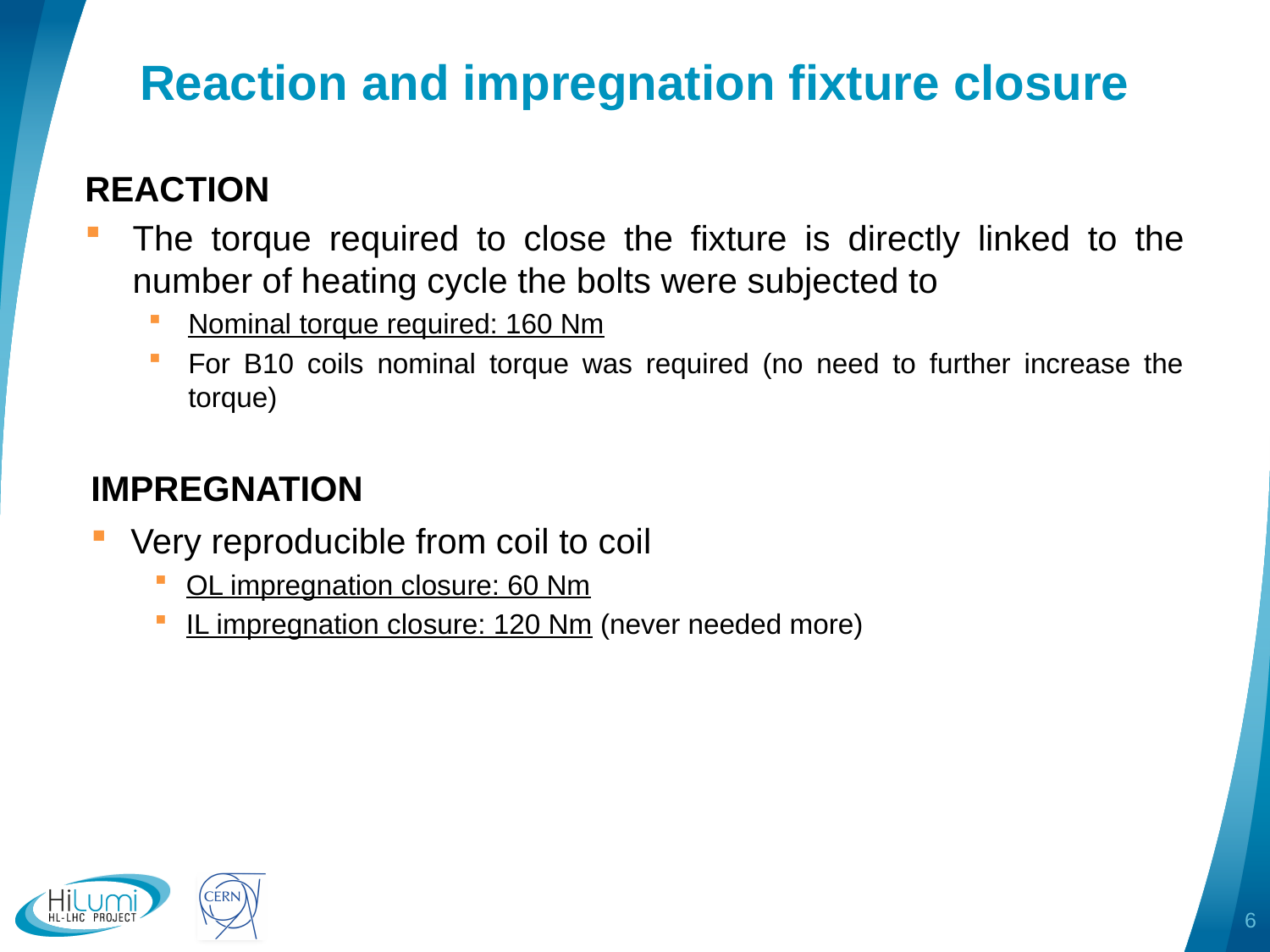

# Reaction and impregnation fixture closure
REACTION
The torque required to close the fixture is directly linked to the number of heating cycle the bolts were subjected to
Nominal torque required: 160 Nm
For B10 coils nominal torque was required (no need to further increase the torque)

IMPREGNATION
Very reproducible from coil to coil
OL impregnation closure: 60 Nm
IL impregnation closure: 120 Nm (never needed more)

6